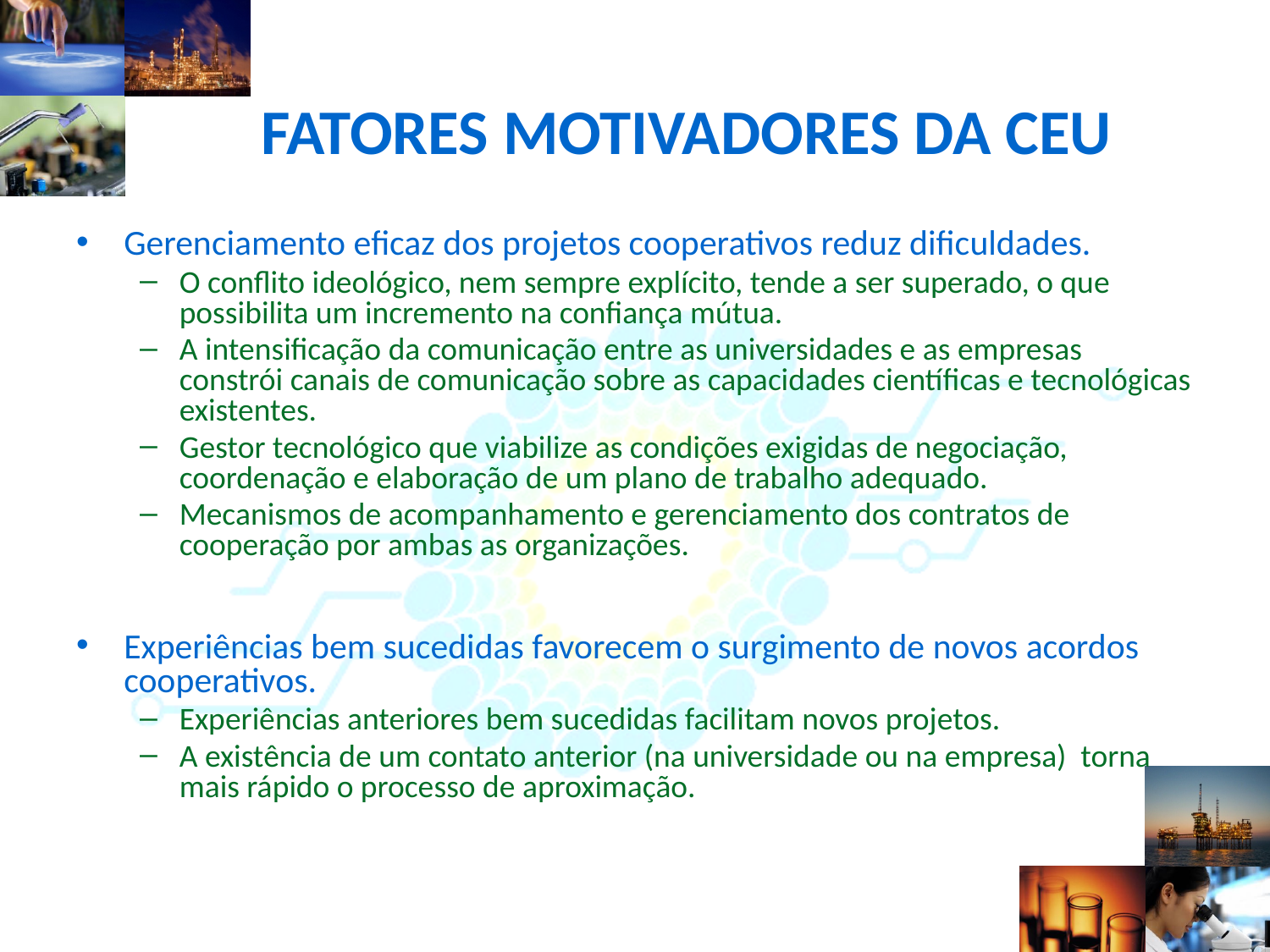

# FATORES MOTIVADORES DA CEU
Gerenciamento eficaz dos projetos cooperativos reduz dificuldades.
O conflito ideológico, nem sempre explícito, tende a ser superado, o que possibilita um incremento na confiança mútua.
A intensificação da comunicação entre as universidades e as empresas constrói canais de comunicação sobre as capacidades científicas e tecnológicas existentes.
Gestor tecnológico que viabilize as condições exigidas de negociação, coordenação e elaboração de um plano de trabalho adequado.
Mecanismos de acompanhamento e gerenciamento dos contratos de cooperação por ambas as organizações.

Experiências bem sucedidas favorecem o surgimento de novos acordos cooperativos.
Experiências anteriores bem sucedidas facilitam novos projetos.
A existência de um contato anterior (na universidade ou na empresa)  torna mais rápido o processo de aproximação.